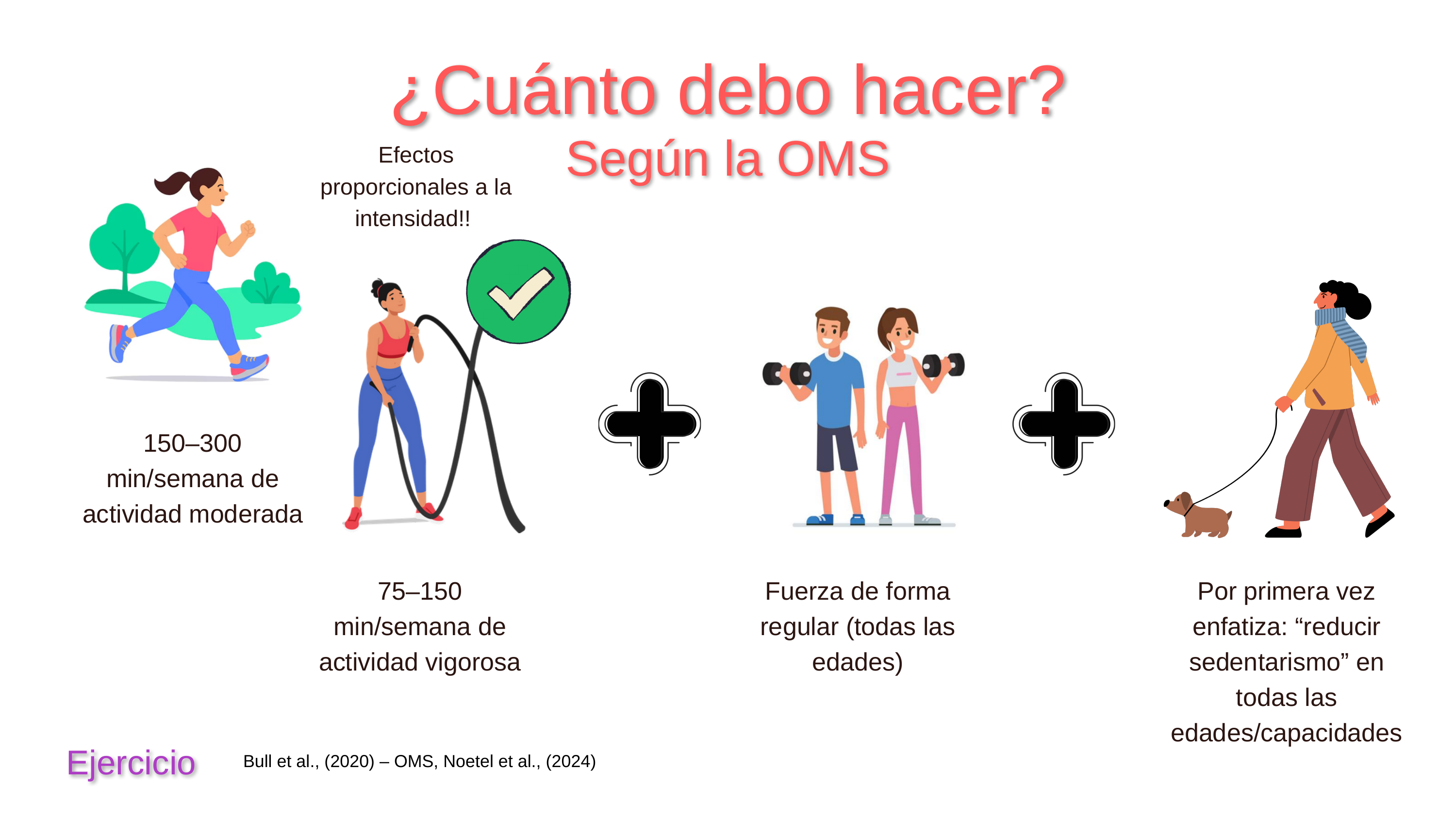

¿Cuánto debo hacer?
Según la OMS

150–300 min/semana de actividad moderada
Efectos proporcionales a la intensidad!!

75–150 min/semana de actividad vigorosa

Fuerza de forma regular (todas las edades)

Por primera vez enfatiza: “reducir sedentarismo” en todas las edades/capacidades
Ejercicio
Bull et al., (2020) – OMS, Noetel et al., (2024)